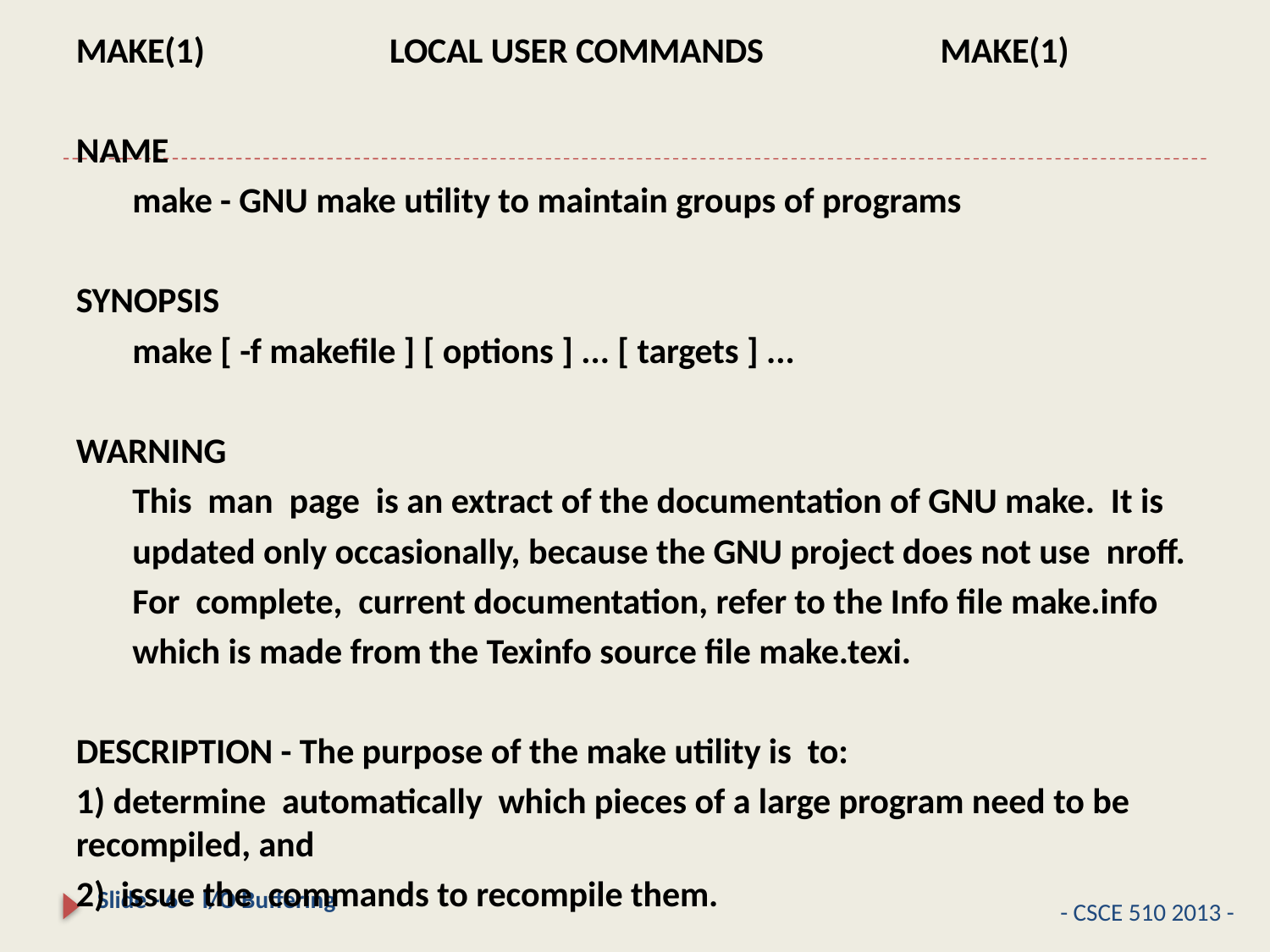

MAKE(1)                       LOCAL USER COMMANDS                      MAKE(1)

NAME
       make - GNU make utility to maintain groups of programs

SYNOPSIS
       make [ -f makefile ] [ options ] ... [ targets ] ...

WARNING
       This  man  page  is an extract of the documentation of GNU make.  It is
       updated only occasionally, because the GNU project does not use  nroff.
       For  complete,  current documentation, refer to the Info file make.info
       which is made from the Texinfo source file make.texi.

DESCRIPTION - The purpose of the make utility is  to:
1) determine  automatically  which pieces of a large program need to be recompiled, and
2)  issue the  commands to recompile them.
Slide - 6 -  I/O Buffering
- CSCE 510 2013 -